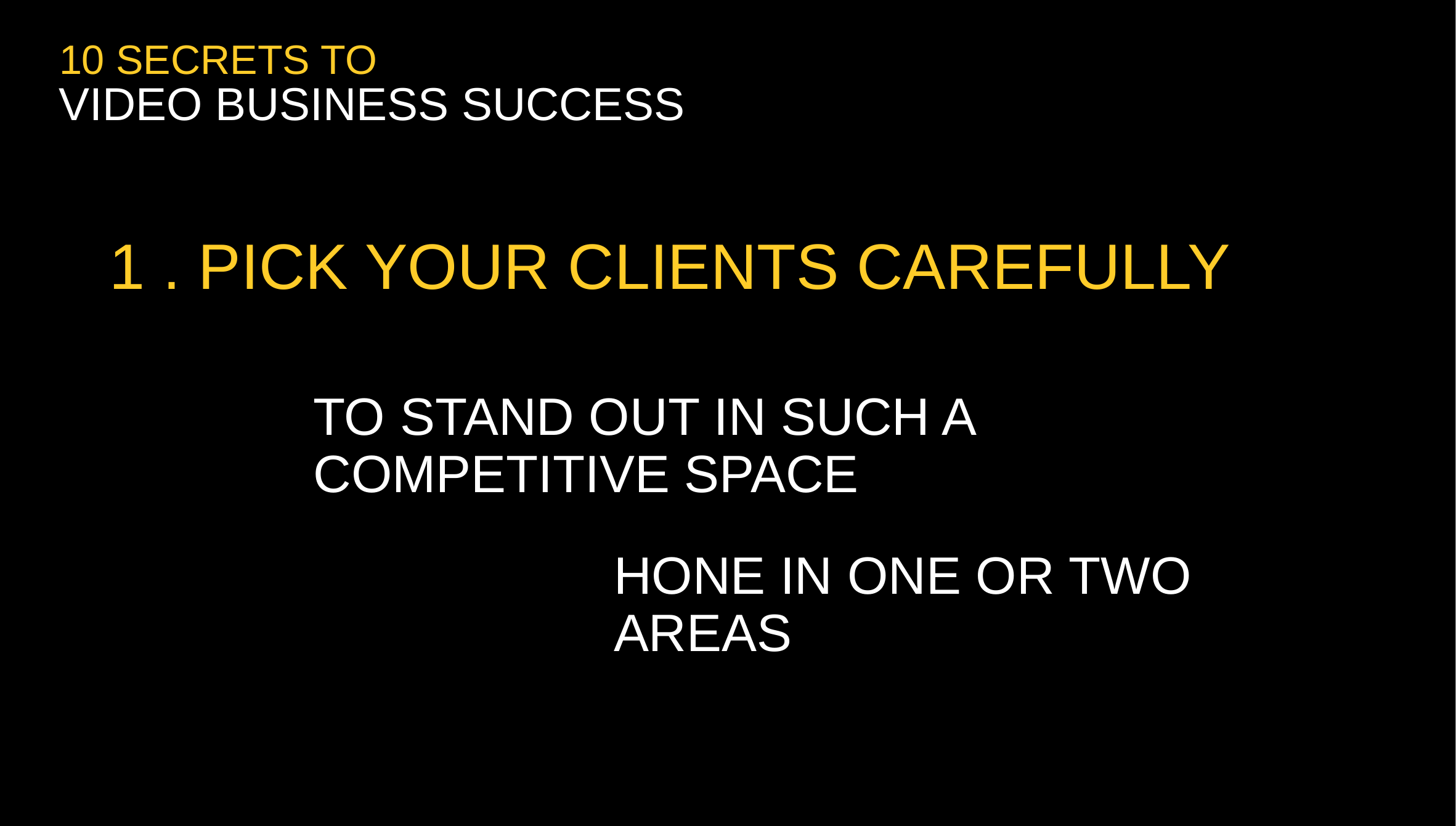

10 SECRETS TO
VIDEO BUSINESS SUCCESS
1 . PICK YOUR CLIENTS CAREFULLY
TO STAND OUT IN SUCH A COMPETITIVE SPACE
HONE IN ONE OR TWO AREAS